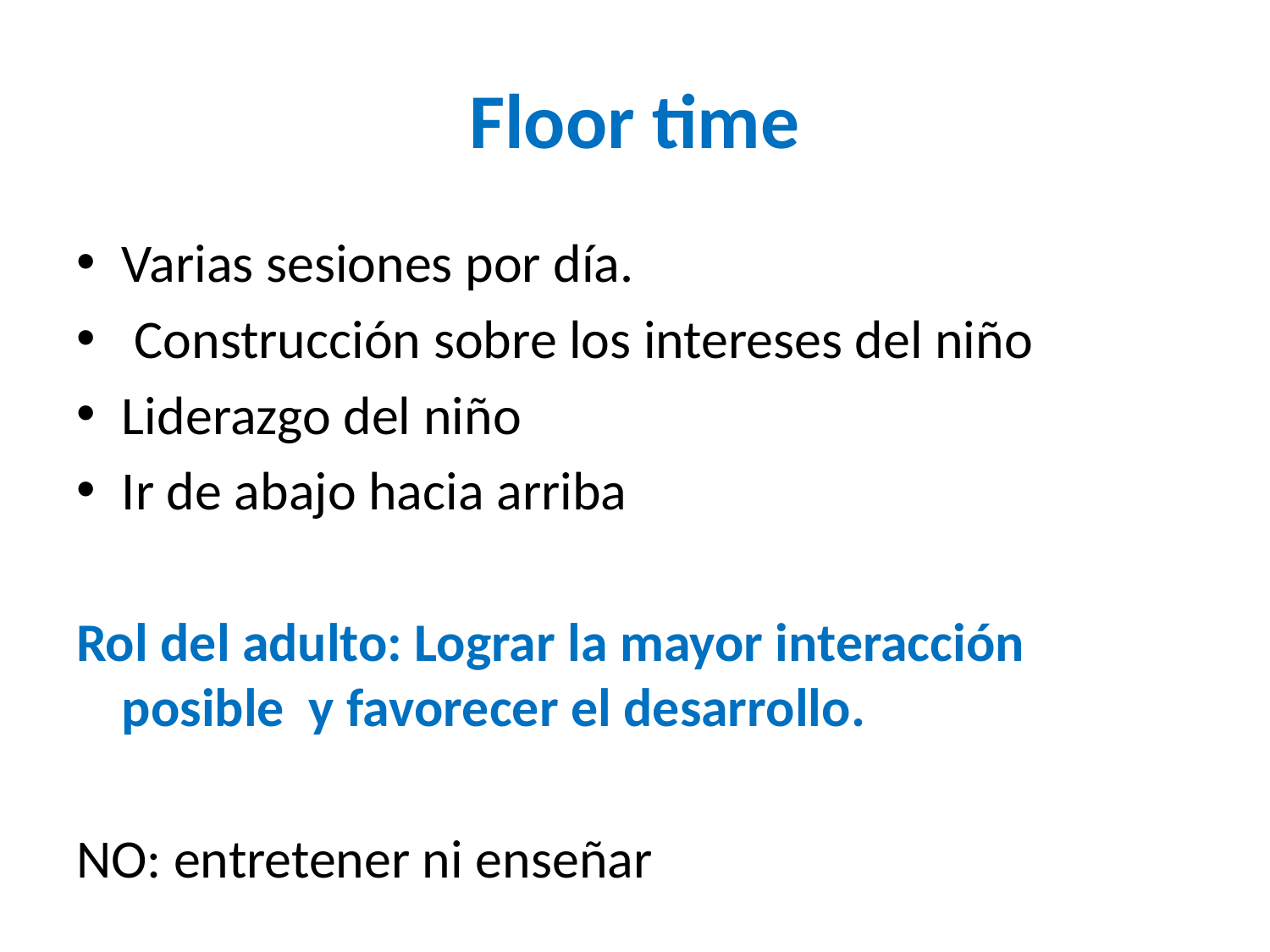

# Floor time
Varias sesiones por día.
 Construcción sobre los intereses del niño
Liderazgo del niño
Ir de abajo hacia arriba

Rol del adulto: Lograr la mayor interacción posible  y favorecer el desarrollo.

NO: entretener ni enseñar